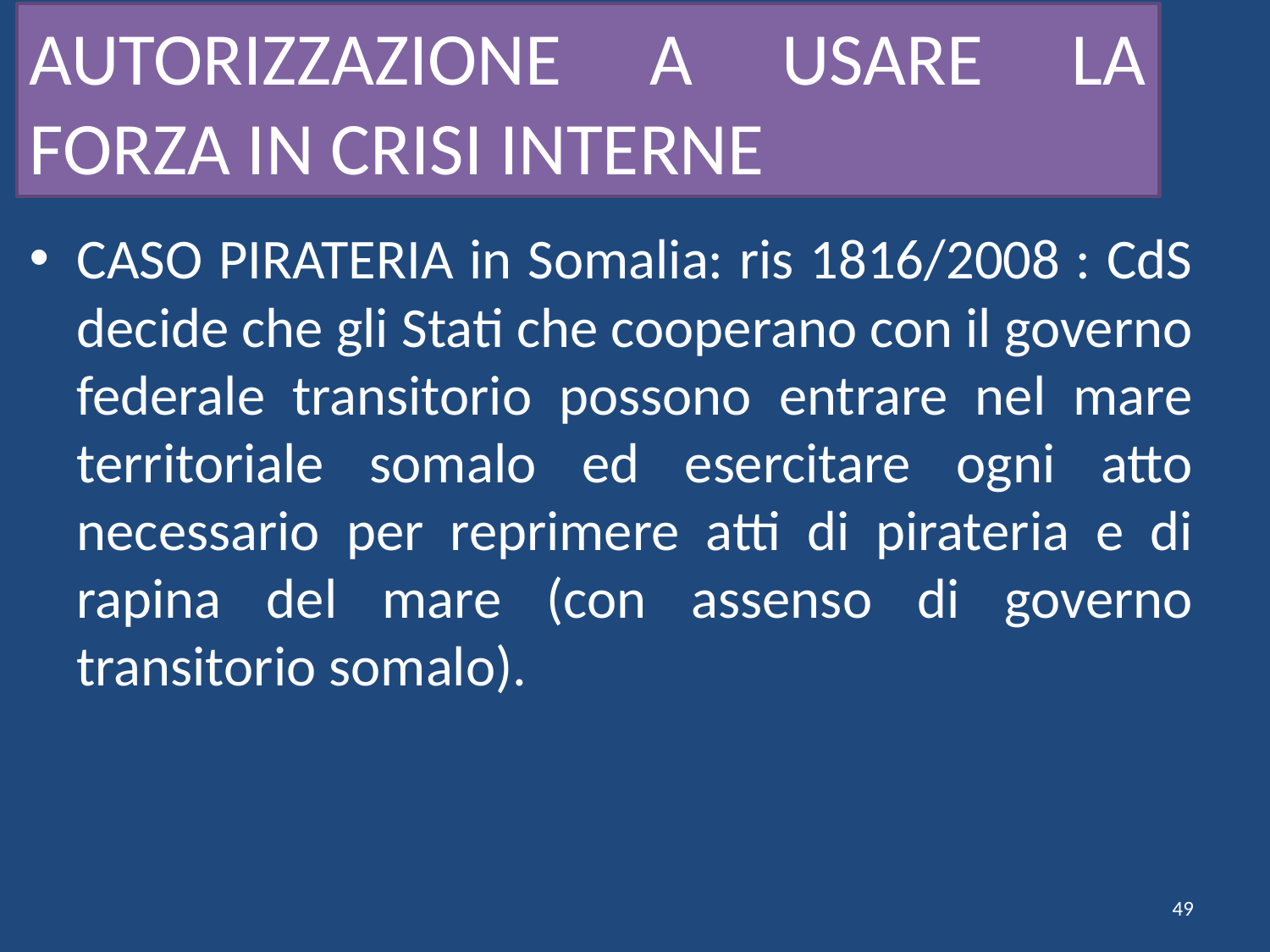

# AUTORIZZAZIONE A USARE LA FORZA IN CRISI INTERNE
CASO PIRATERIA in Somalia: ris 1816/2008 : CdS decide che gli Stati che cooperano con il governo federale transitorio possono entrare nel mare territoriale somalo ed esercitare ogni atto necessario per reprimere atti di pirateria e di rapina del mare (con assenso di governo transitorio somalo).
49